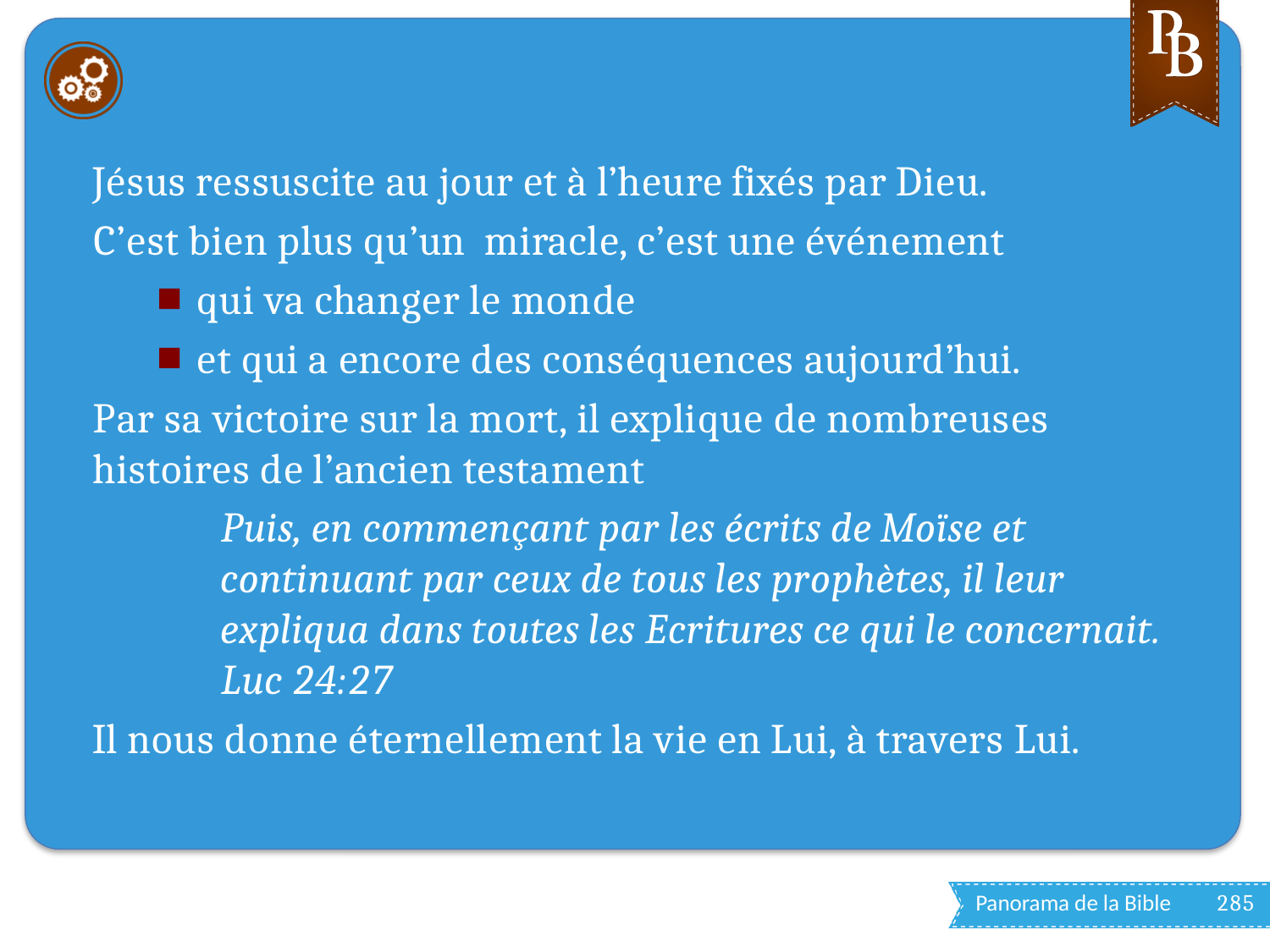

#
Jésus ressuscite au jour et à l’heure fixés par Dieu.
C’est bien plus qu’un  miracle, c’est une événement
qui va changer le monde
et qui a encore des conséquences aujourd’hui.
Par sa victoire sur la mort, il explique de nombreuses histoires de l’ancien testament
Puis, en commençant par les écrits de Moïse et continuant par ceux de tous les prophètes, il leur expliqua dans toutes les Ecritures ce qui le concernait. Luc 24:27
Il nous donne éternellement la vie en Lui, à travers Lui.